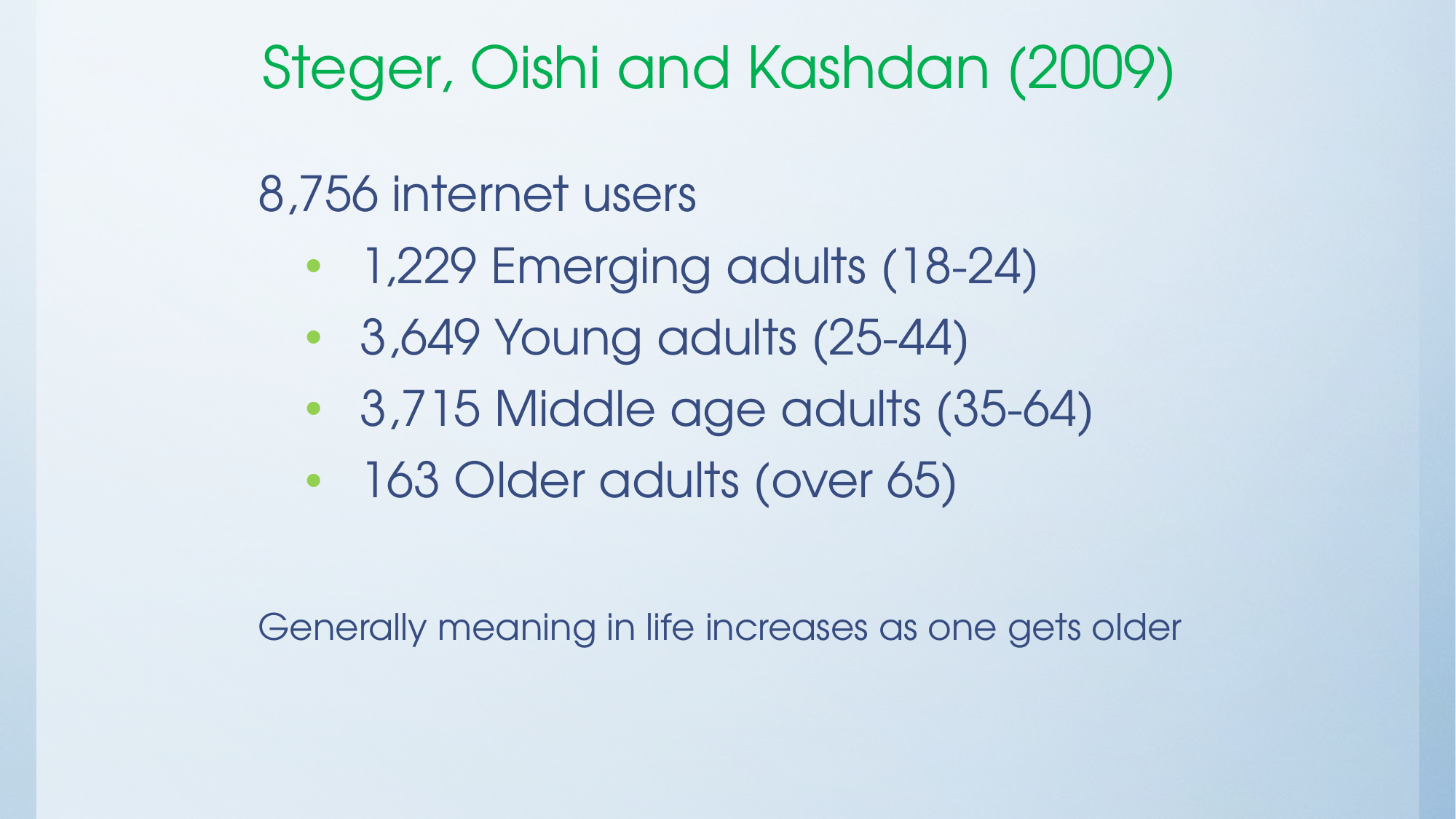

# Steger, Oishi and Kashdan (2009)
8,756 internet users
1,229 Emerging adults (18-24)
3,649 Young adults (25-44)
3,715 Middle age adults (35-64)
163 Older adults (over 65)

Generally meaning in life increases as one gets older